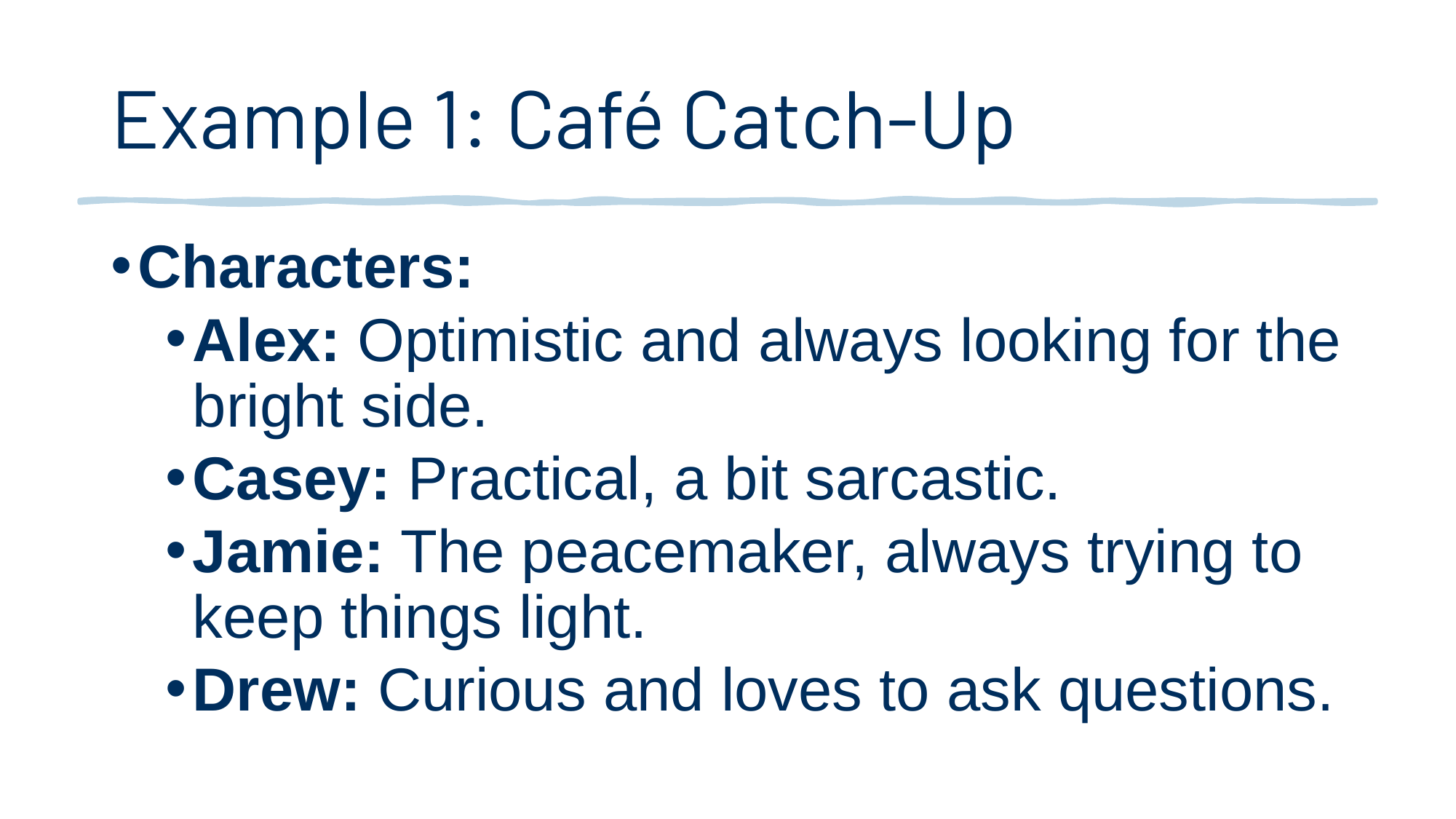

# Example 1: Café Catch-Up

Characters:
Alex: Optimistic and always looking for the bright side.
Casey: Practical, a bit sarcastic.
Jamie: The peacemaker, always trying to keep things light.
Drew: Curious and loves to ask questions.